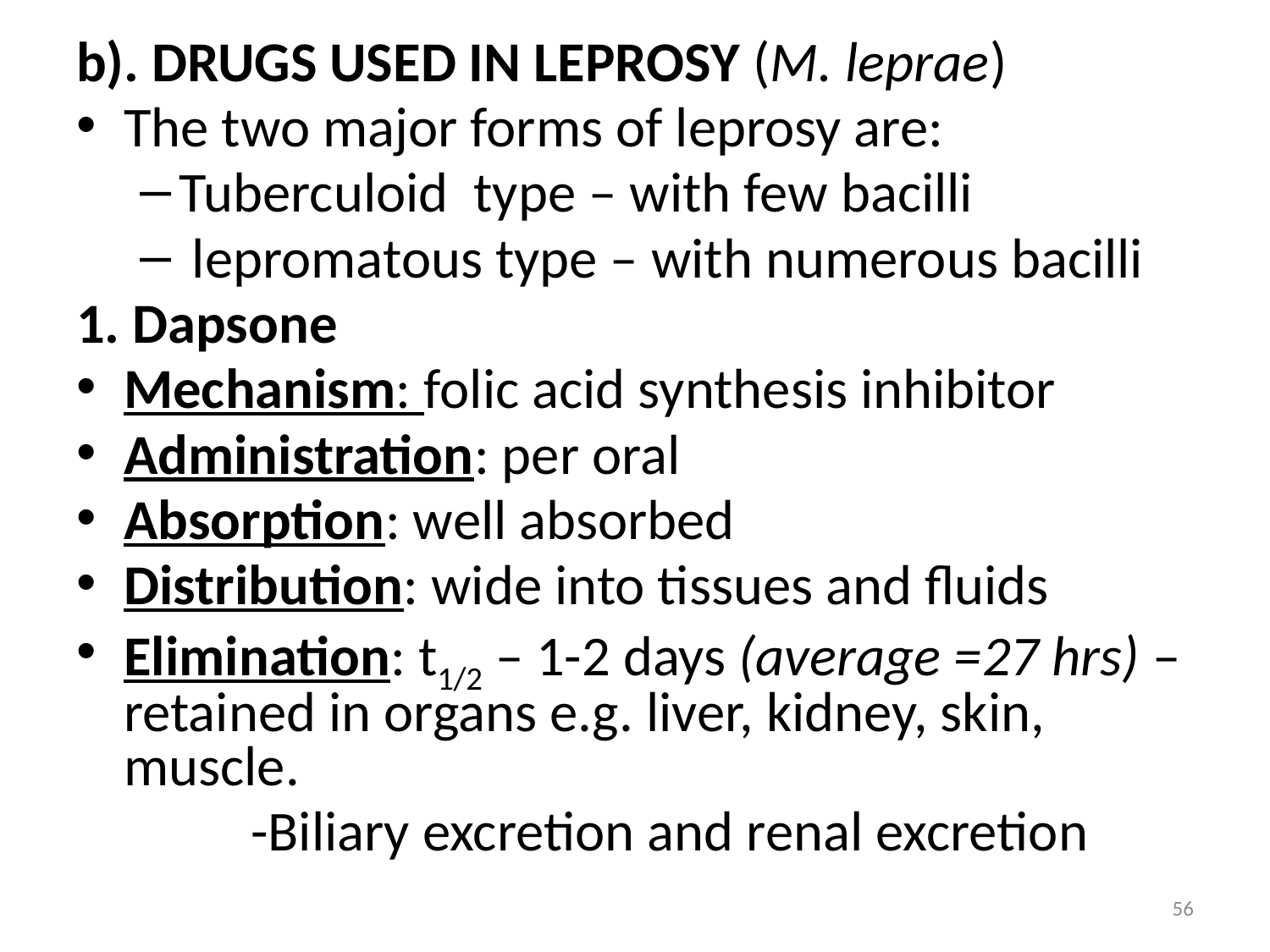

b). DRUGS USED IN LEPROSY (M. leprae)
The two major forms of leprosy are:
Tuberculoid  type – with few bacilli
 lepromatous type – with numerous bacilli
1. Dapsone
Mechanism: folic acid synthesis inhibitor
Administration: per oral
Absorption: well absorbed
Distribution: wide into tissues and fluids
Elimination: t1/2 – 1-2 days (average =27 hrs) – retained in organs e.g. liver, kidney, skin, muscle.
		-Biliary excretion and renal excretion

56